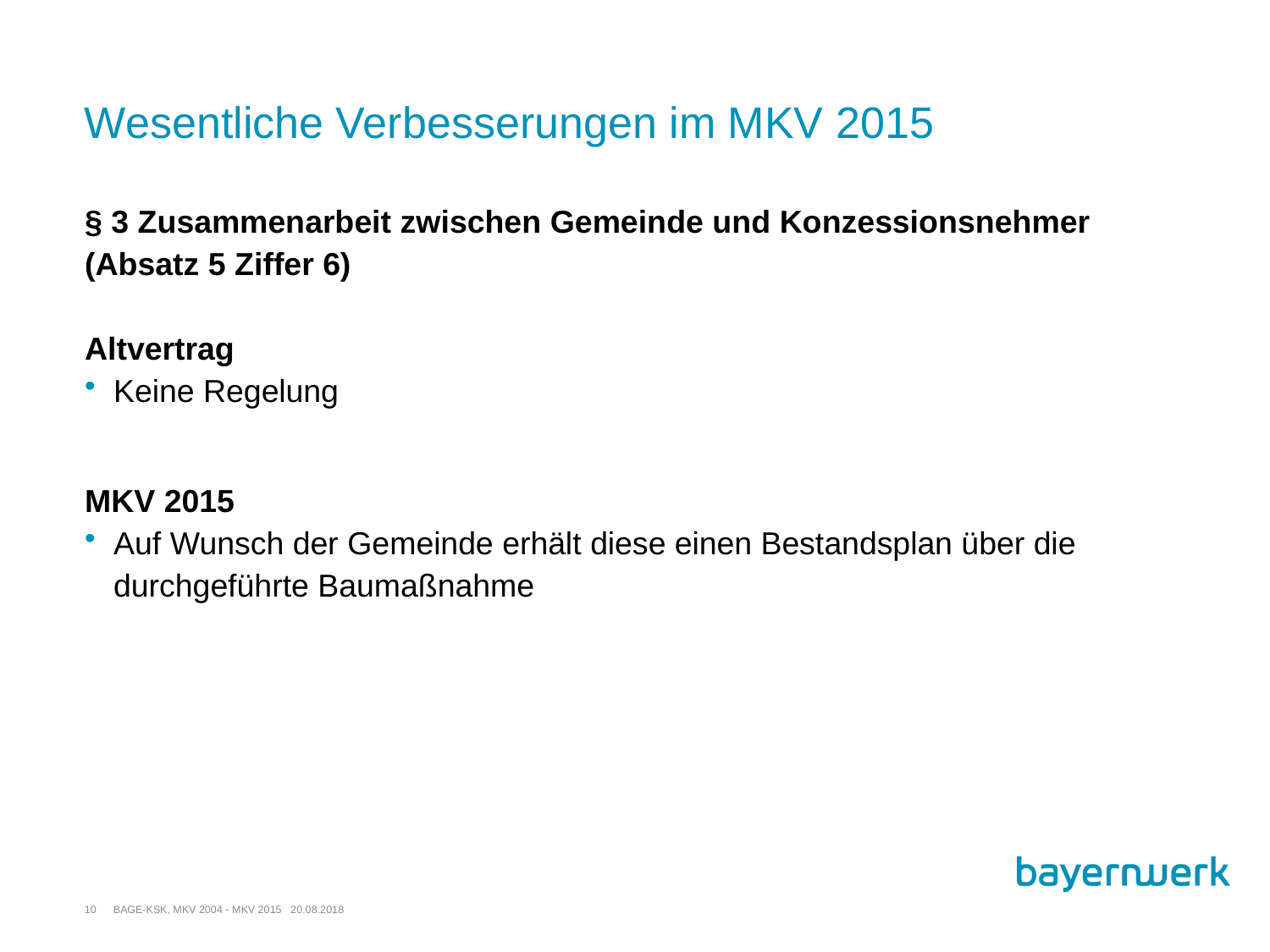

# Wesentliche Verbesserungen im MKV 2015
§ 3 Zusammenarbeit zwischen Gemeinde und Konzessionsnehmer (Absatz 5 Ziffer 6)

Altvertrag
Keine Regelung

MKV 2015
Auf Wunsch der Gemeinde erhält diese einen Bestandsplan über die durchgeführte Baumaßnahme
10
BAGE-KSK, MKV 2004 - MKV 2015   20.08.2018